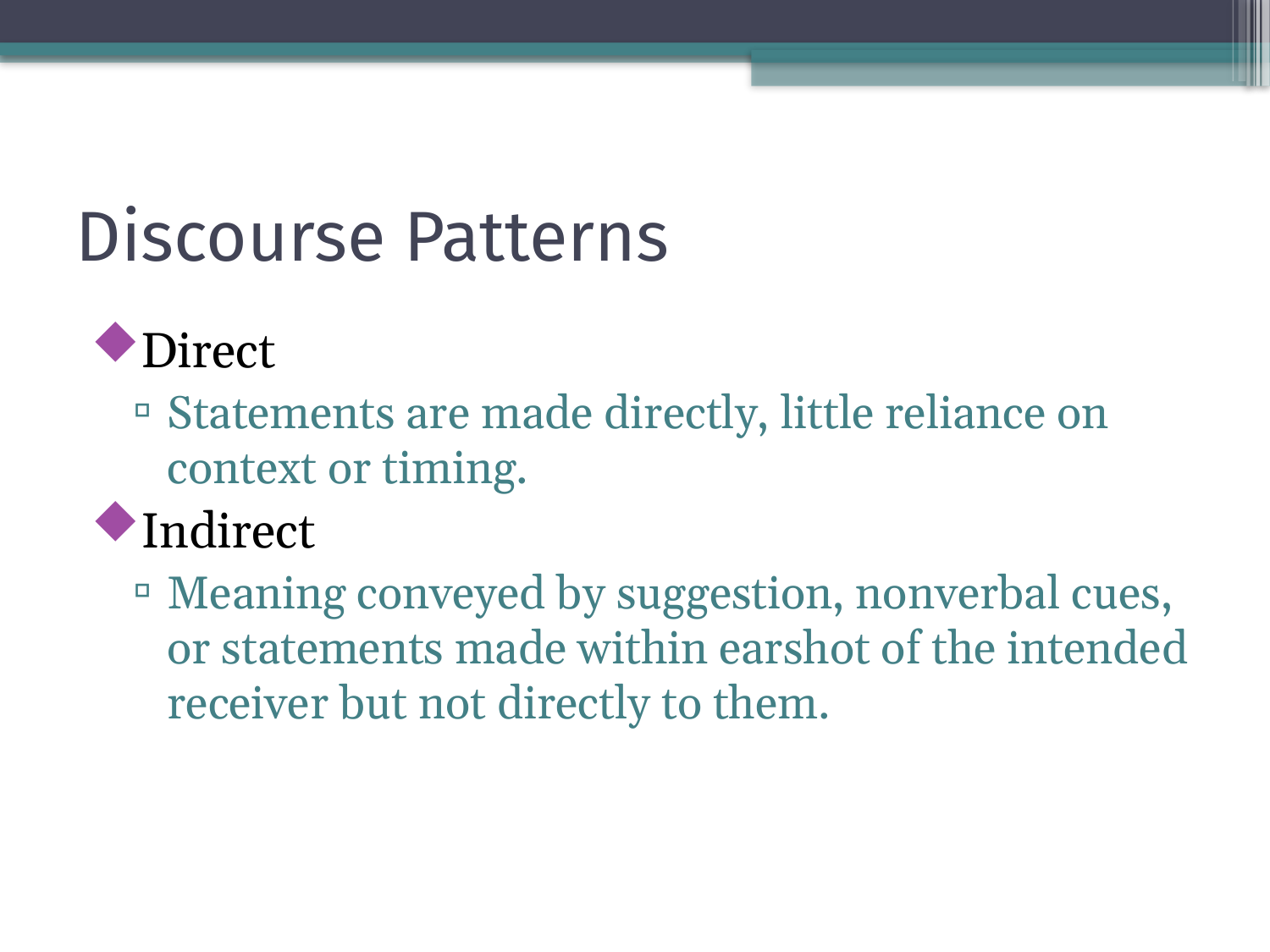

# Discourse Patterns
Direct
Statements are made directly, little reliance on context or timing.
Indirect
Meaning conveyed by suggestion, nonverbal cues, or statements made within earshot of the intended receiver but not directly to them.